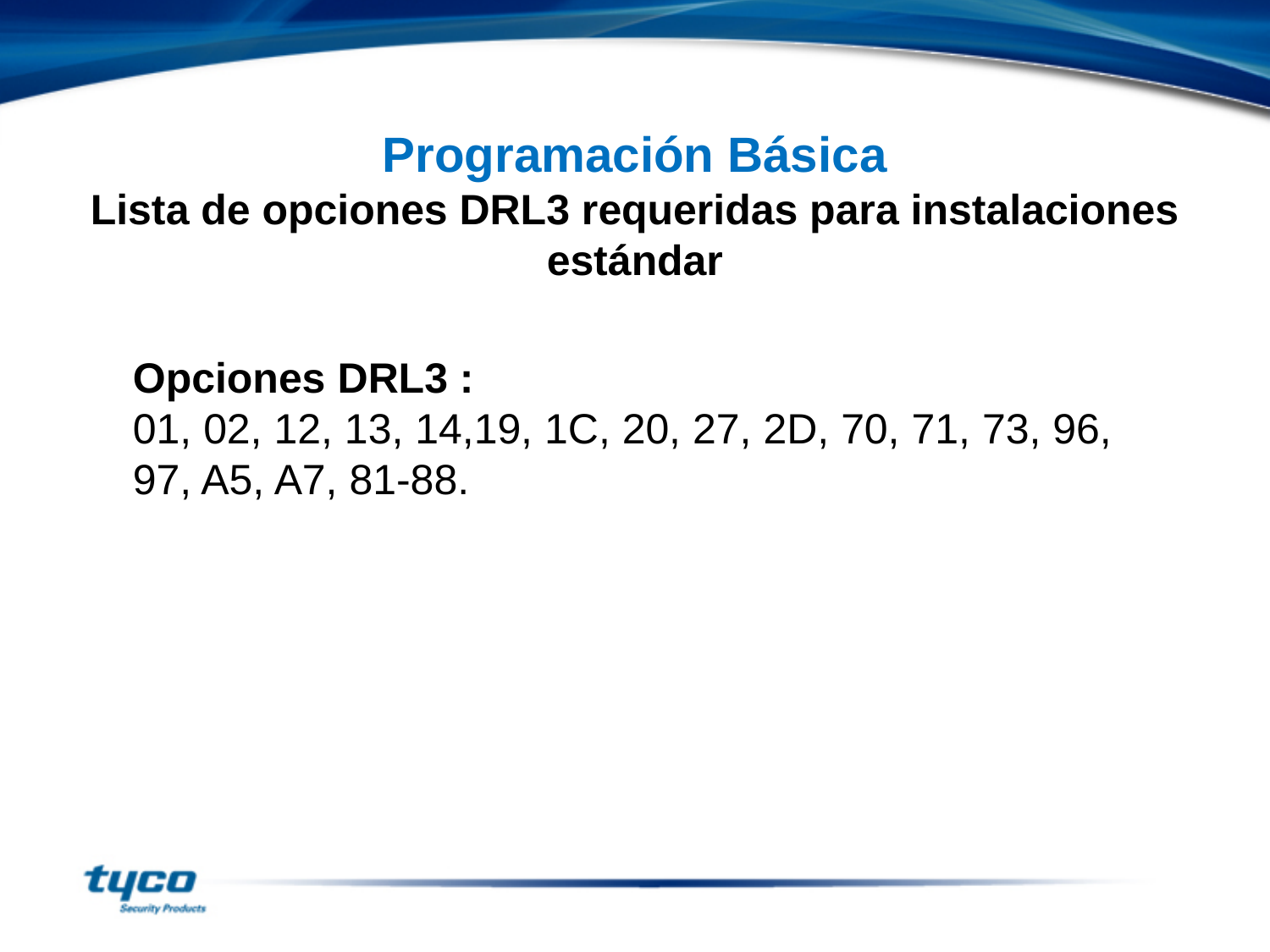

Programación Básica
Lista de opciones DRL3 requeridas para instalaciones estándar
Opciones DRL3 :
01, 02, 12, 13, 14,19, 1C, 20, 27, 2D, 70, 71, 73, 96, 97, A5, A7, 81-88.